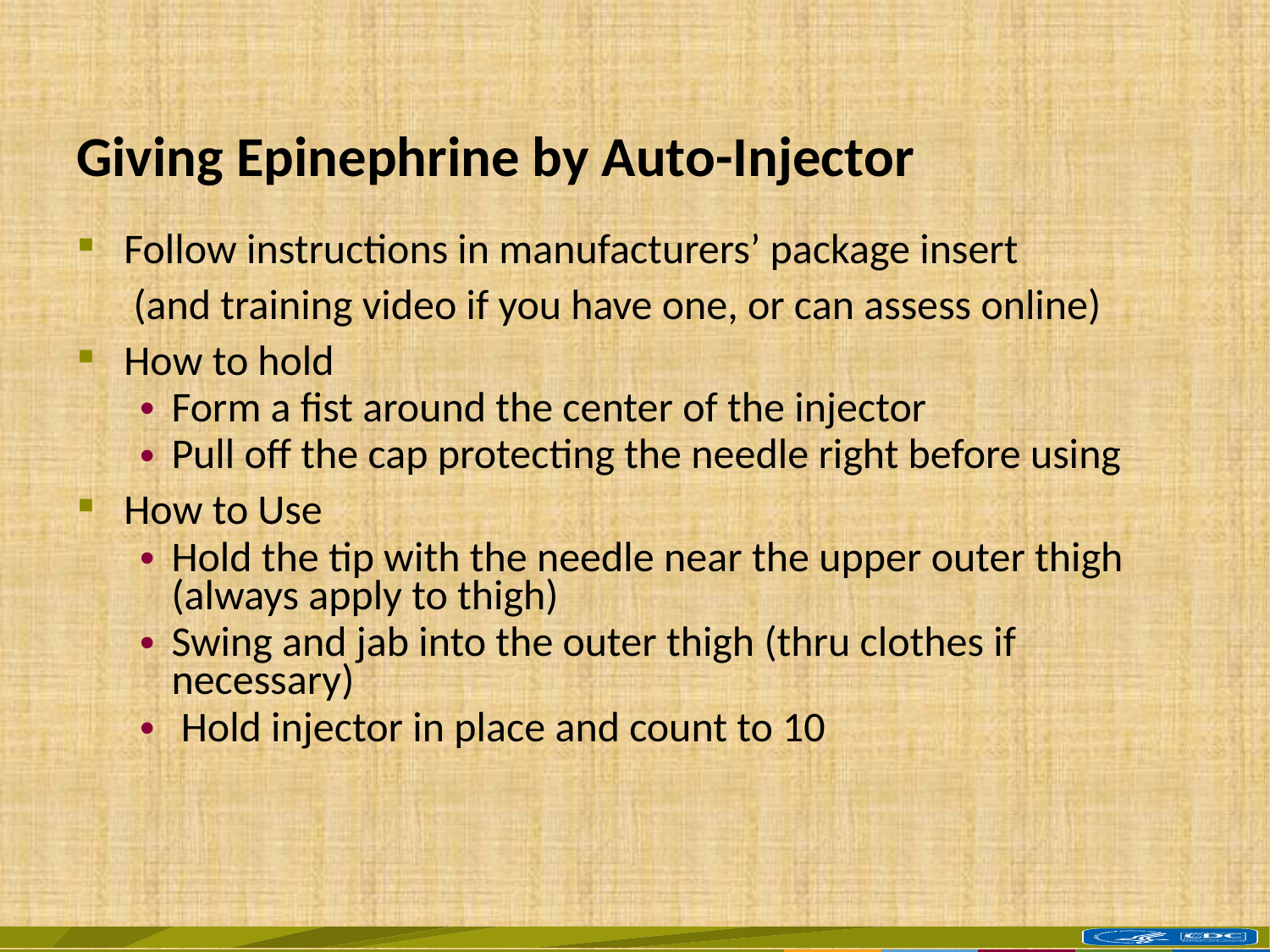

# Giving Epinephrine by Auto-Injector
Follow instructions in manufacturers’ package insert
      (and training video if you have one, or can assess online)
How to hold
Form a fist around the center of the injector
Pull off the cap protecting the needle right before using
How to Use
Hold the tip with the needle near the upper outer thigh (always apply to thigh)
Swing and jab into the outer thigh (thru clothes if necessary)
 Hold injector in place and count to 10